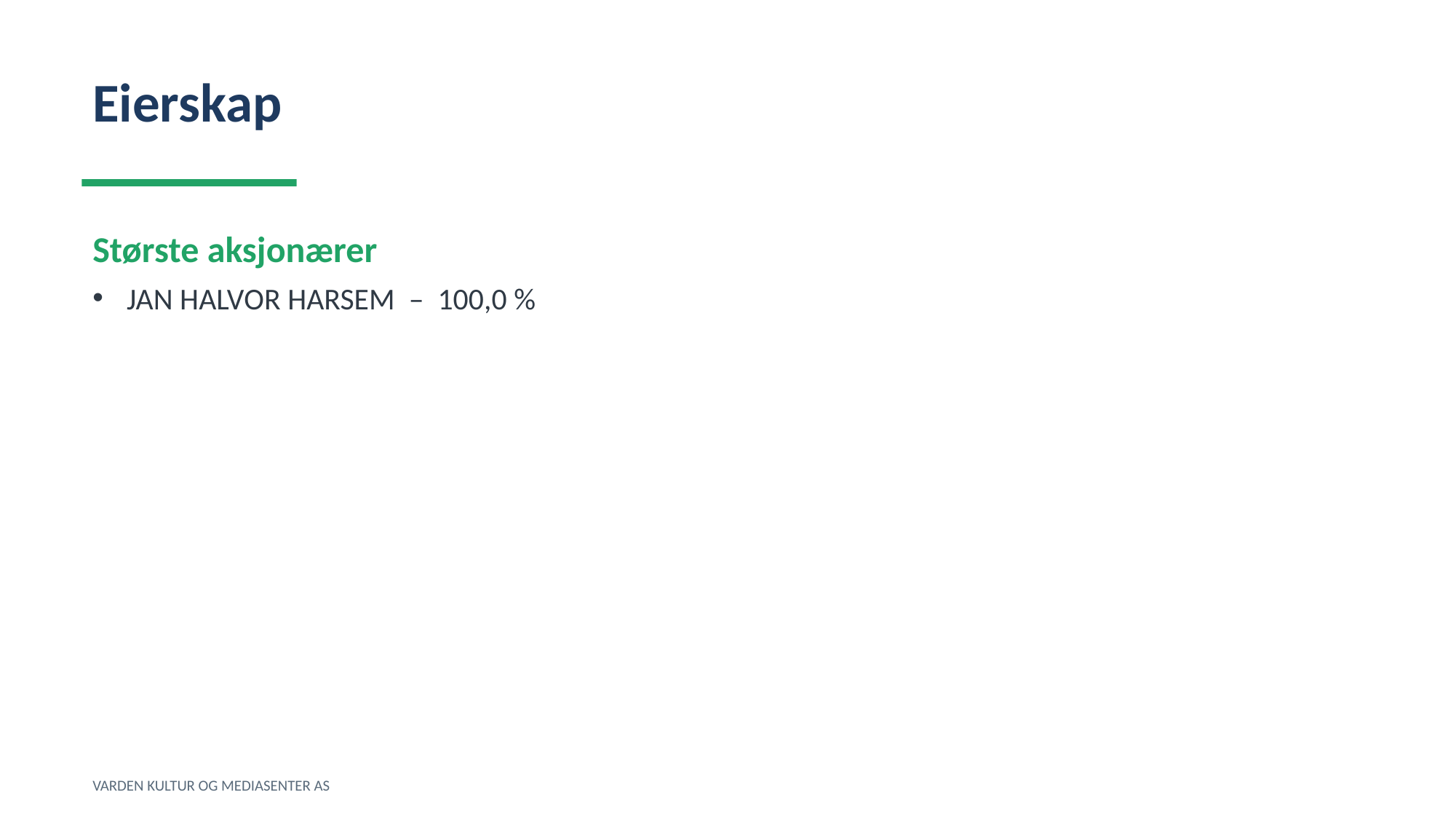

Eierskap

Største aksjonærer
JAN HALVOR HARSEM  –  100,0 %
VARDEN KULTUR OG MEDIASENTER AS